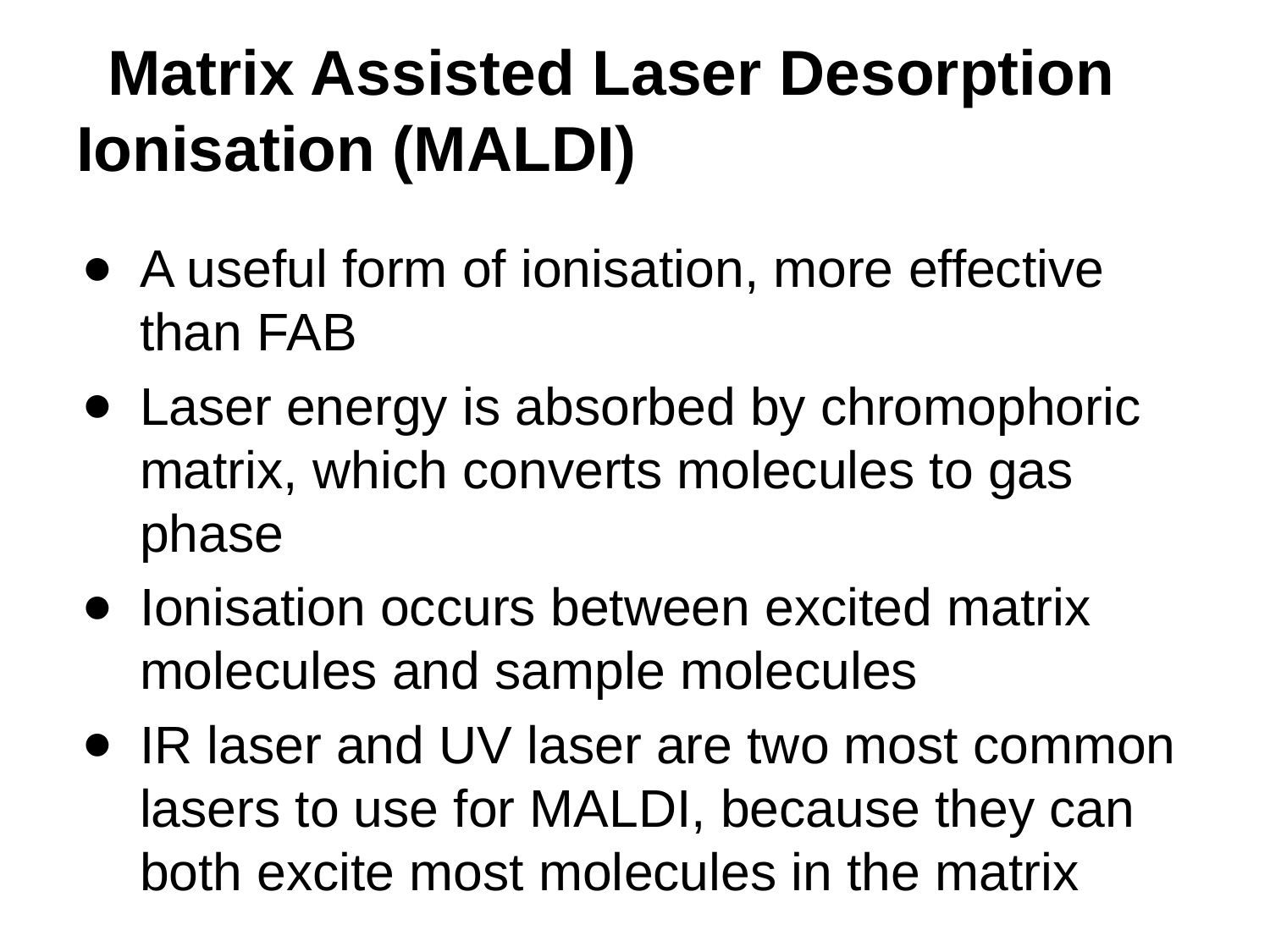

# Matrix Assisted Laser Desorption Ionisation (MALDI)
A useful form of ionisation, more effective than FAB
Laser energy is absorbed by chromophoric matrix, which converts molecules to gas phase
Ionisation occurs between excited matrix molecules and sample molecules
IR laser and UV laser are two most common lasers to use for MALDI, because they can both excite most molecules in the matrix